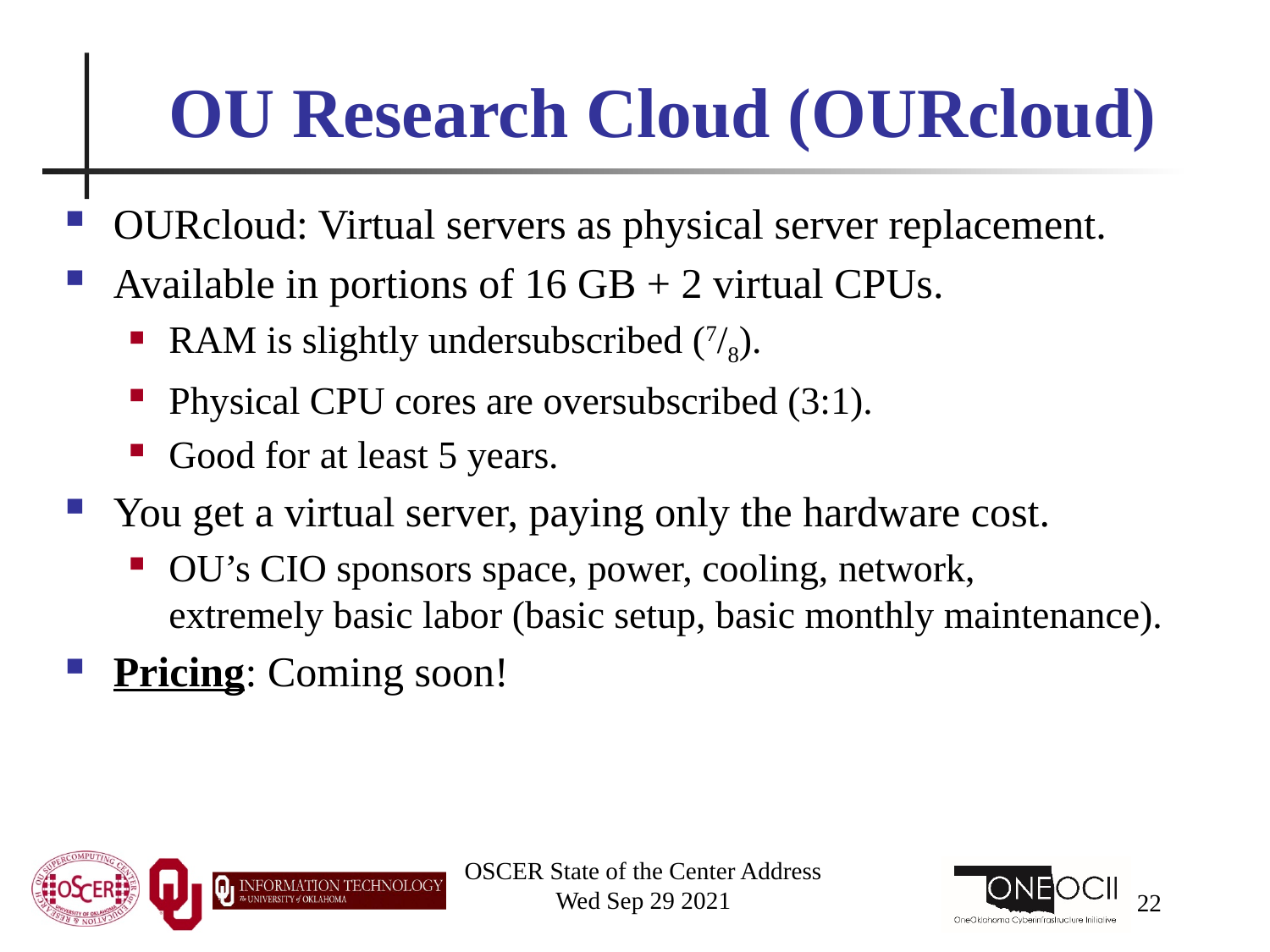

# OU Research Cloud (OURcloud)
OURcloud: Virtual servers as physical server replacement.
Available in portions of 16 GB + 2 virtual CPUs.
RAM is slightly undersubscribed (7/8).
Physical CPU cores are oversubscribed (3:1).
Good for at least 5 years.
You get a virtual server, paying only the hardware cost.
OU’s CIO sponsors space, power, cooling, network,      extremely basic labor (basic setup, basic monthly maintenance).
Pricing: Coming soon!
OSCER State of the Center Address
Wed Sep 29 2021
22